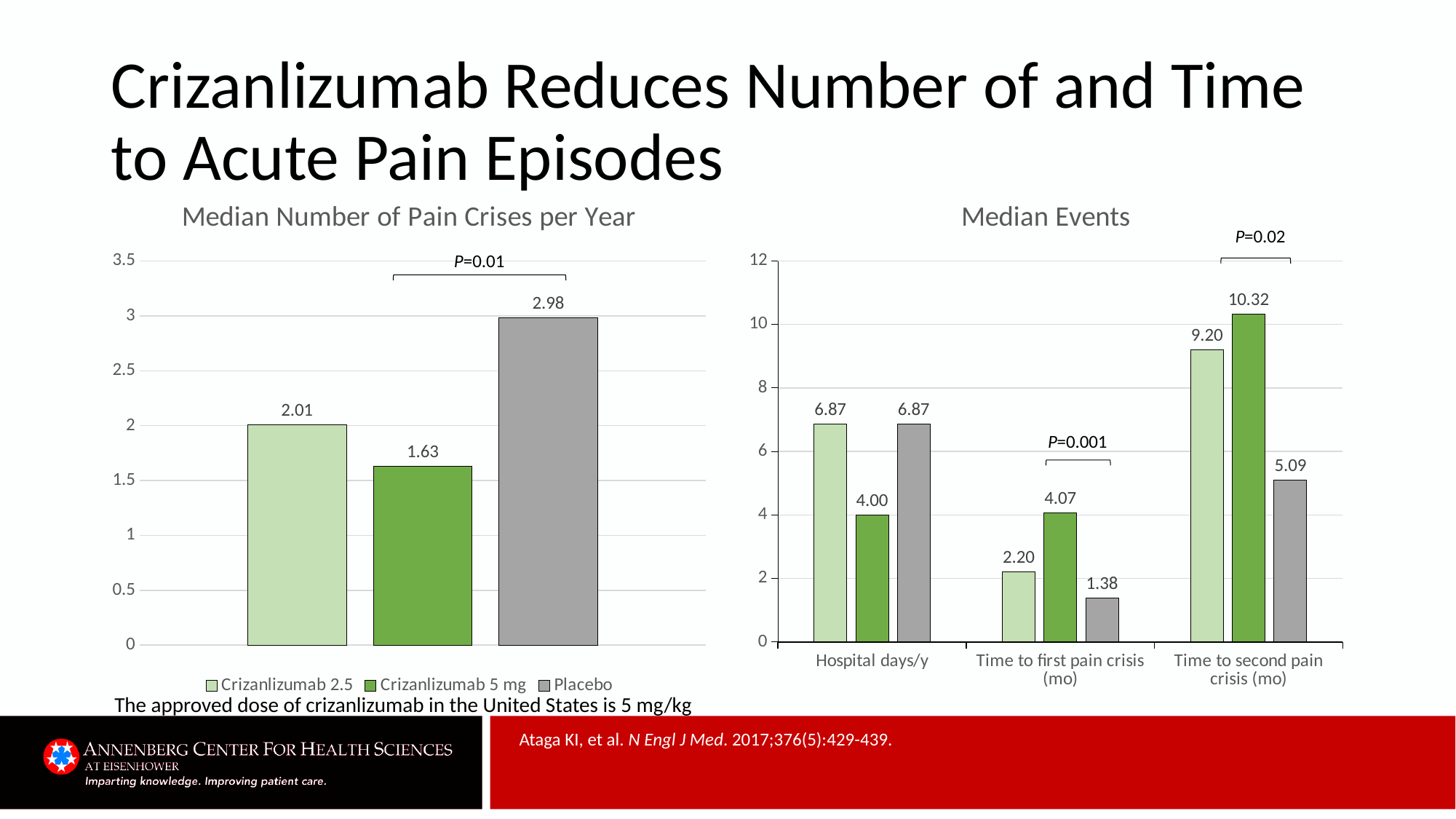

# Crizanlizumab Reduces Number of and Time to Acute Pain Episodes

### Chart: Median Events

| Category | Crizanlizumab 2.5 mg | Crizanlizumab 5 mg | Placebo |
|---|---|---|---|
| Hospital days/y | 6.87 | 4.0 | 6.87 |
| Time to first pain crisis (mo) | 2.2 | 4.07 | 1.38 |
| Time to second pain crisis (mo) | 9.2 | 10.32 | 5.09 |

### Chart: Median Number of Pain Crises per Year

| Category | Crizanlizumab 2.5 | Crizanlizumab 5 mg | Placebo |
|---|---|---|---|
| Median rate of pain crises per year | 2.01 | 1.63 | 2.98 |
P=0.01
The approved dose of crizanlizumab in the United States is 5 mg/kg
Ataga KI, et al. N Engl J Med. 2017;376(5):429-439.